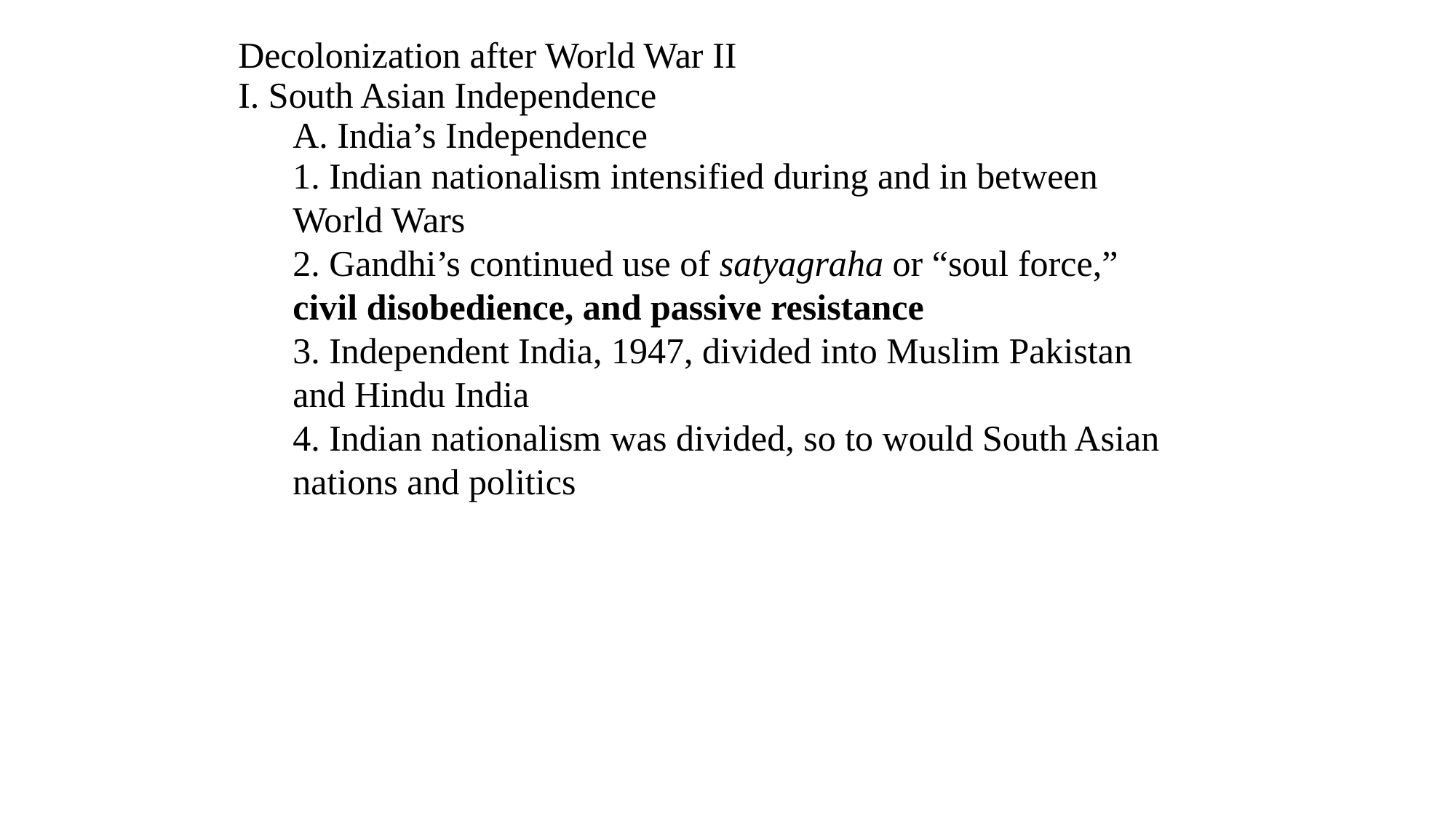

Decolonization after World War II
I. South Asian Independence
	A. India’s Independence
	1. Indian nationalism intensified during and in between 	World Wars
	2. Gandhi’s continued use of satyagraha or “soul force,” 	civil disobedience, and passive resistance
	3. Independent India, 1947, divided into Muslim Pakistan 	and Hindu India
	4. Indian nationalism was divided, so to would South Asian nations and politics